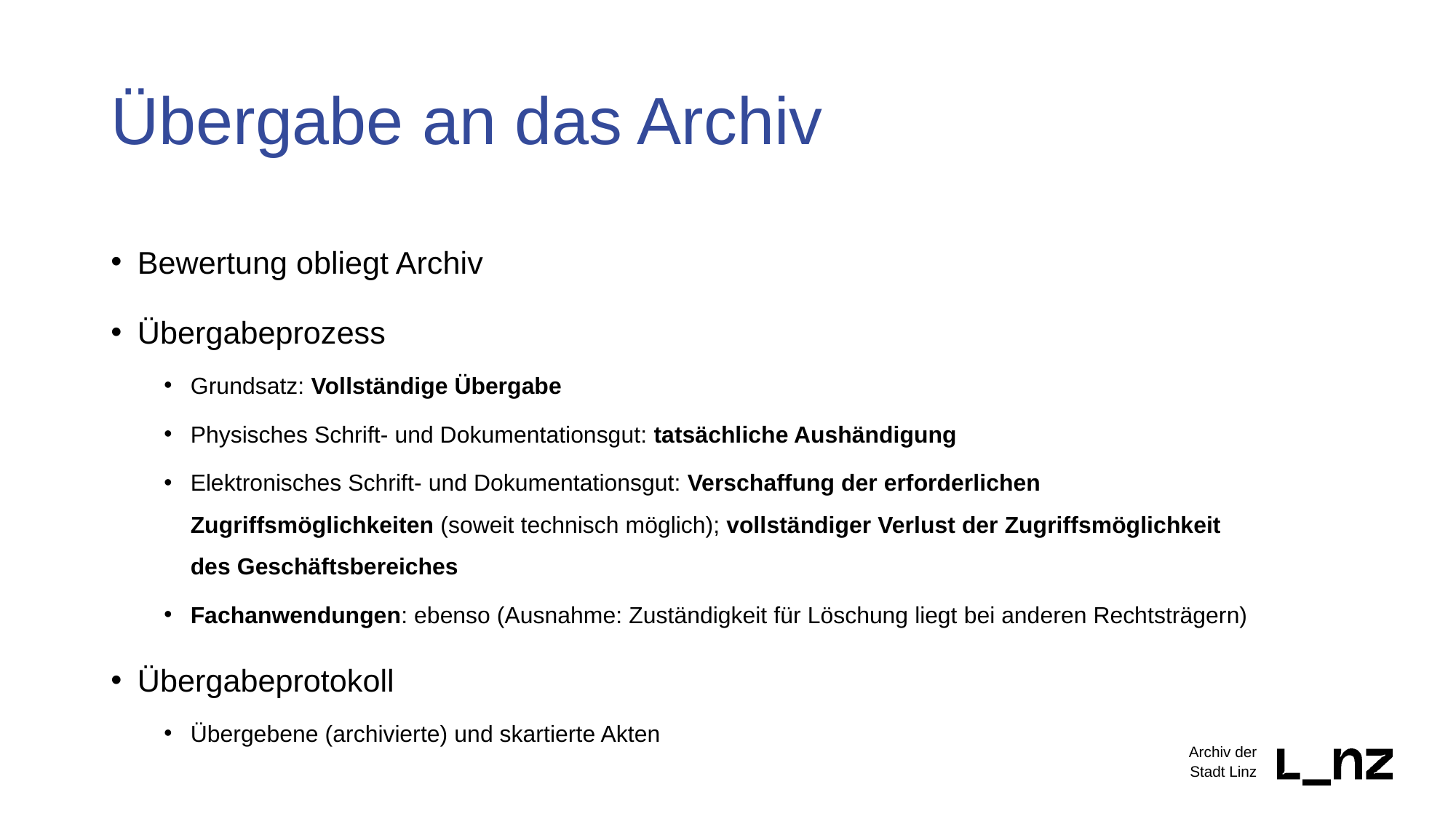

# Übergabe an das Archiv
Bewertung obliegt Archiv
Übergabeprozess
Grundsatz: Vollständige Übergabe
Physisches Schrift- und Dokumentationsgut: tatsächliche Aushändigung
Elektronisches Schrift- und Dokumentationsgut: Verschaffung der erforderlichen Zugriffsmöglichkeiten (soweit technisch möglich); vollständiger Verlust der Zugriffsmöglichkeit des Geschäftsbereiches
Fachanwendungen: ebenso (Ausnahme: Zuständigkeit für Löschung liegt bei anderen Rechtsträgern)
Übergabeprotokoll
Übergebene (archivierte) und skartierte Akten
Archiv der
Stadt Linz